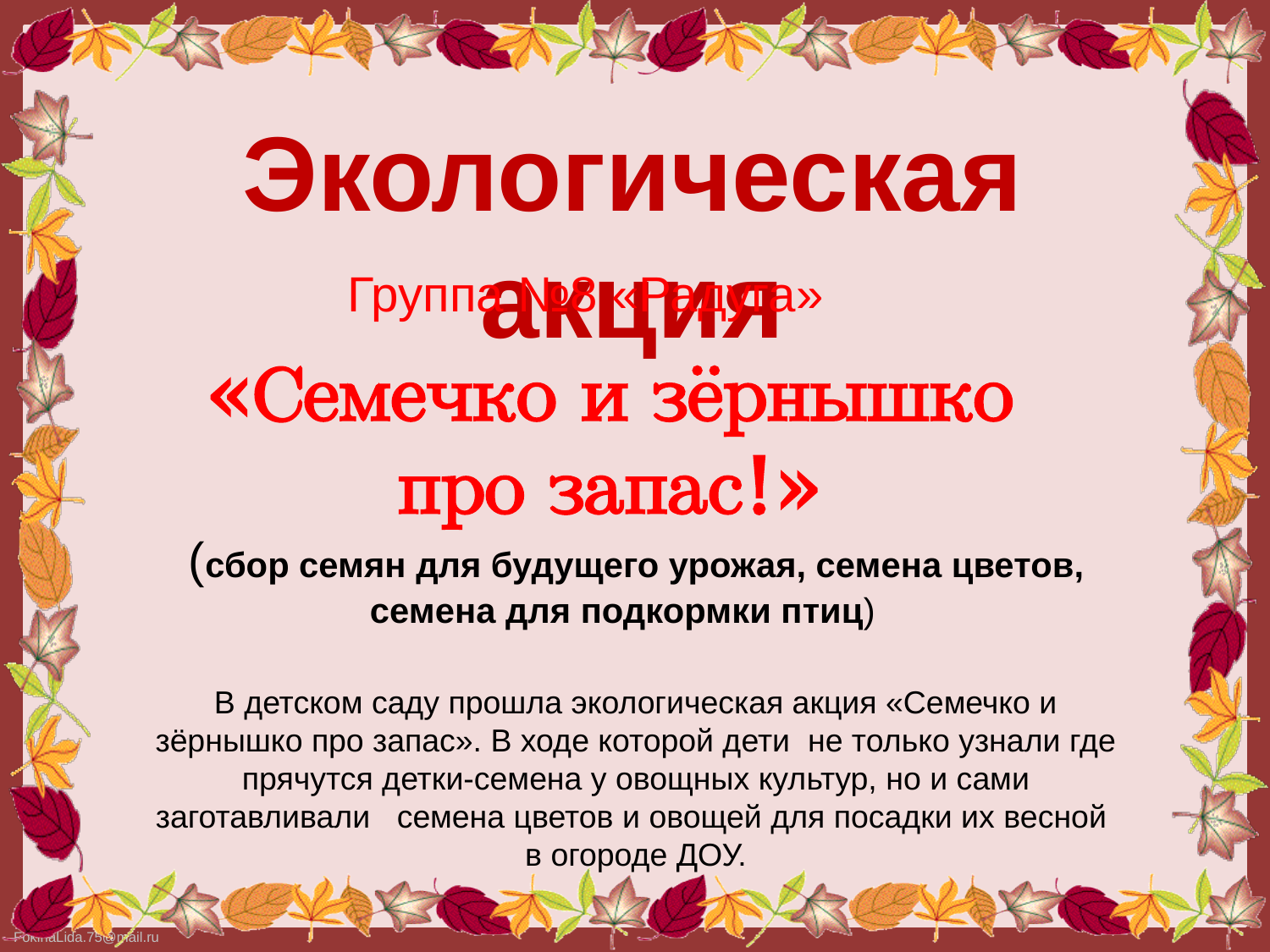

Экологическая акция

Группа №8 «Радуга»
«Семечко и зёрнышко
про запас!»
  (сбор семян для будущего урожая, семена цветов, семена для подкормки птиц)

В детском саду прошла экологическая акция «Семечко и зёрнышко про запас». В ходе которой дети  не только узнали где прячутся детки-семена у овощных культур, но и сами заготавливали   семена цветов и овощей для посадки их весной
в огороде ДОУ.